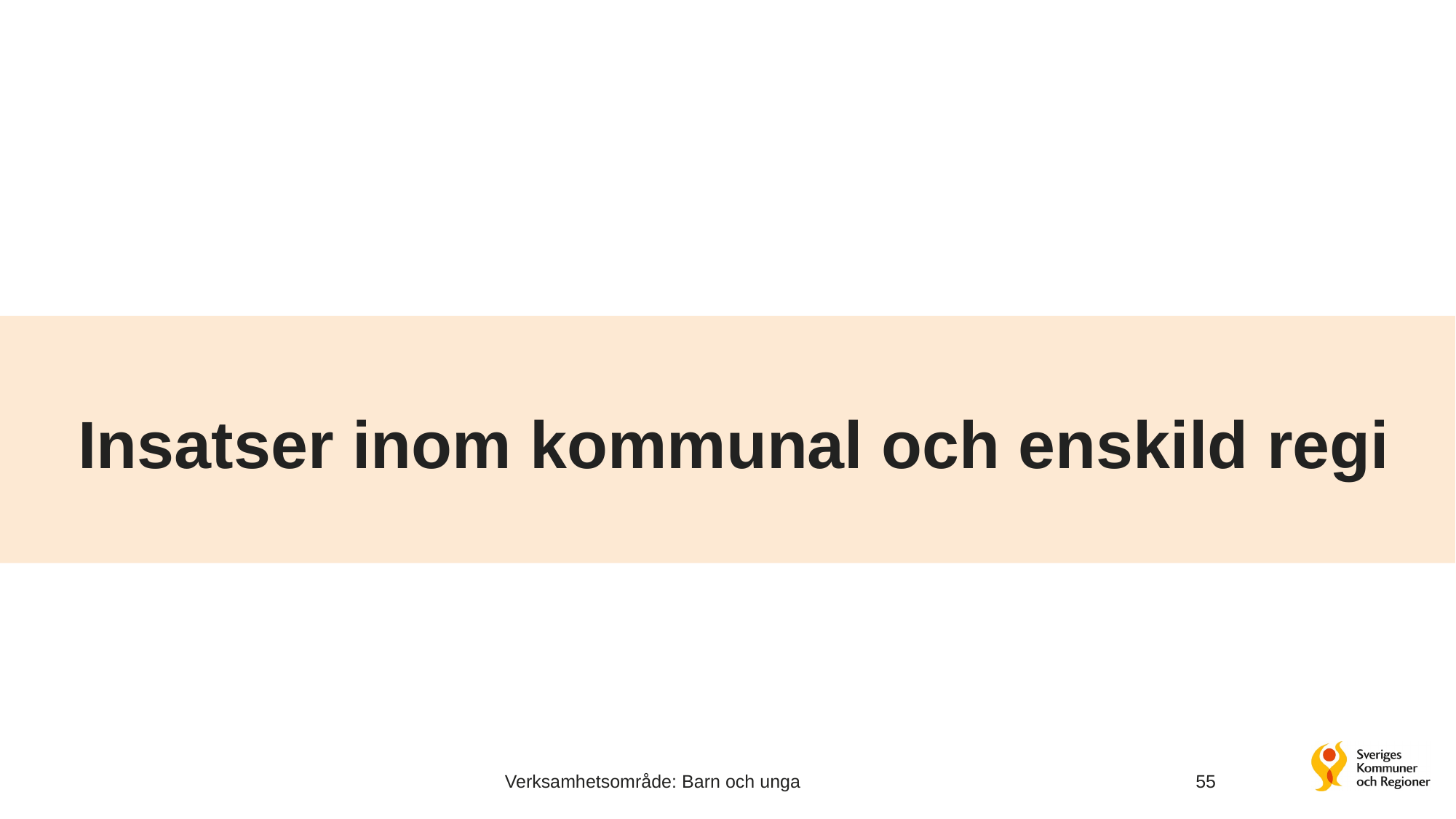

# Insatser inom kommunal och enskild regi
Verksamhetsområde: Barn och unga
55